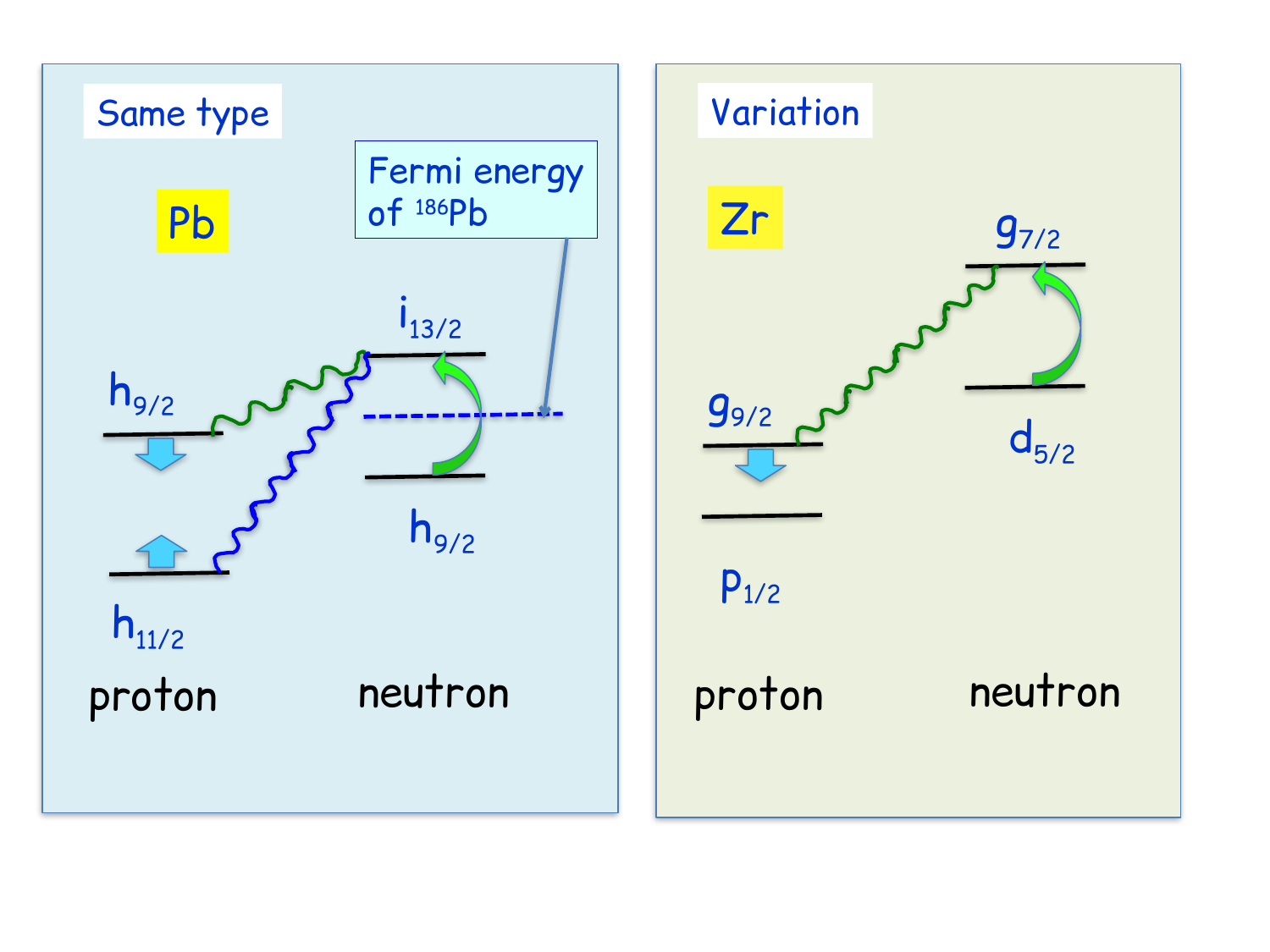

Variation
Same type
Fermi energy
of 186Pb
Zr
g7/2
Pb

i13/2

h9/2

g9/2
d5/2

h9/2

p1/2
h11/2
neutron
neutron
proton
proton